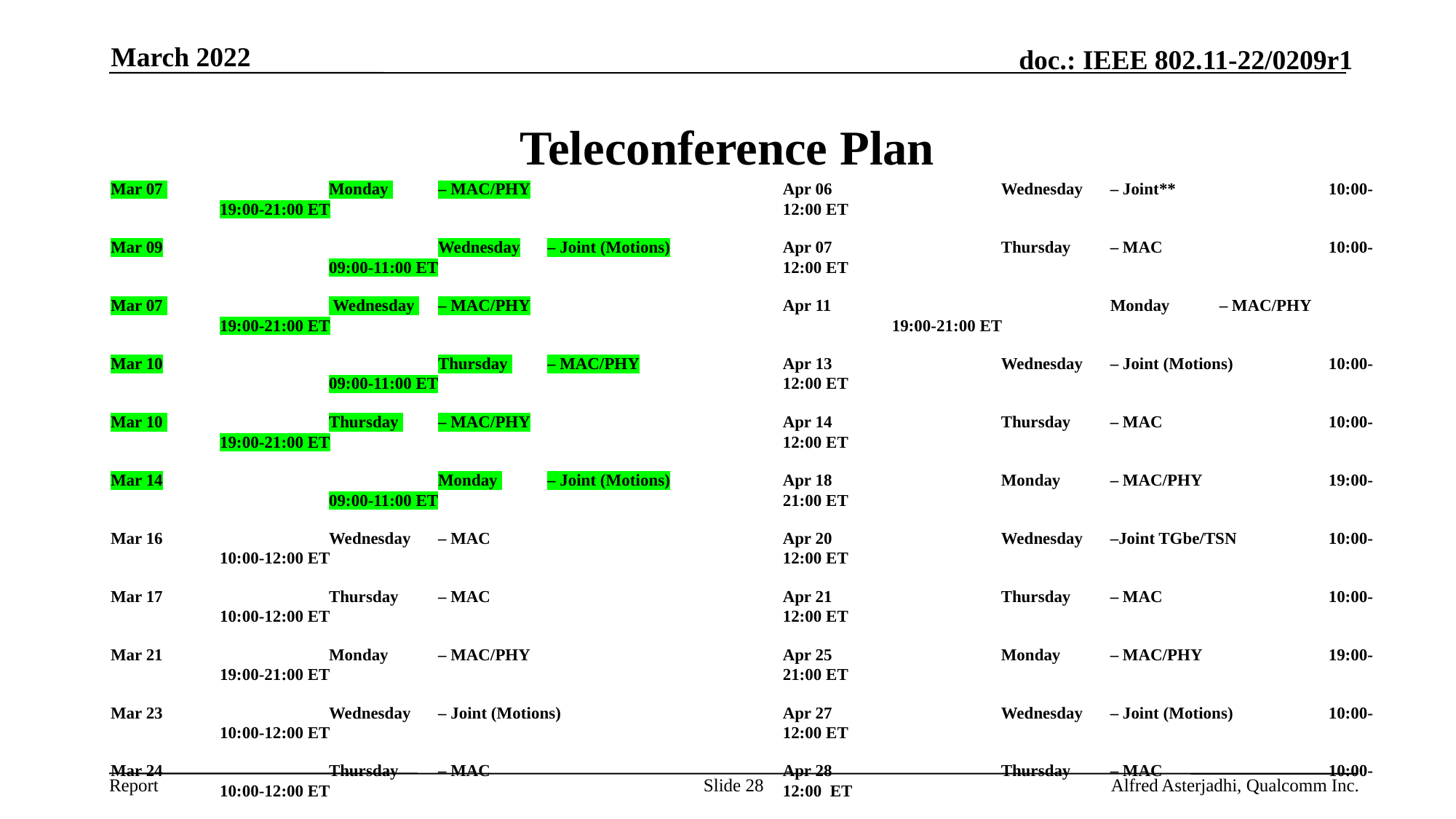

March 2022
# Teleconference Plan
Mar 07 		Monday 	– MAC/PHY			19:00-21:00 ET
Mar 09			Wednesday	– Joint (Motions)		09:00-11:00 ET
Mar 07 		 Wednesday 	– MAC/PHY			19:00-21:00 ET
Mar 10			Thursday 	– MAC/PHY			09:00-11:00 ET
Mar 10 		Thursday 	– MAC/PHY			19:00-21:00 ET
Mar 14			Monday 	– Joint (Motions)		09:00-11:00 ET
Mar 16		Wednesday	– MAC			10:00-12:00 ET
Mar 17		Thursday 	– MAC			10:00-12:00 ET
Mar 21		Monday 	– MAC/PHY			19:00-21:00 ET
Mar 23		Wednesday 	– Joint (Motions)		10:00-12:00 ET
Mar 24		Thursday 	– MAC			10:00-12:00 ET
Mar 28		Monday 	– MAC/PHY			19:00-21:00 ET
Mar 30		Wednesday 	– Joint**			10:00-12:00 ET
Mar 31		Thursday 	– MAC			10:00-12:00 ET
Apr 04		Monday 	– No Conf Call		Holiday
Apr 06		Wednesday 	– Joint**		10:00-12:00 ET
Apr 07		Thursday 	– MAC		10:00-12:00 ET
Apr 11			Monday 	– MAC/PHY		19:00-21:00 ET
Apr 13		Wednesday 	– Joint (Motions)	10:00-12:00 ET
Apr 14		Thursday 	– MAC		10:00-12:00 ET
Apr 18		Monday 	– MAC/PHY		19:00-21:00 ET
Apr 20		Wednesday	–Joint TGbe/TSN 	10:00-12:00 ET
Apr 21		Thursday 	– MAC		10:00-12:00 ET
Apr 25		Monday 	– MAC/PHY		19:00-21:00 ET
Apr 27		Wednesday 	– Joint (Motions) 	10:00-12:00 ET
Apr 28		Thursday 	– MAC		10:00-12:00  ET
May 02		Monday 	– No Conf Call 	Holiday
May 04		Wednesday 	– No Conf Call 	Holiday
May 05		Thursday	– No Conf Call	Holiday
** Can be modified to MAC/PHY on the fly with pre-announcement.

Slide 28
Alfred Asterjadhi, Qualcomm Inc.